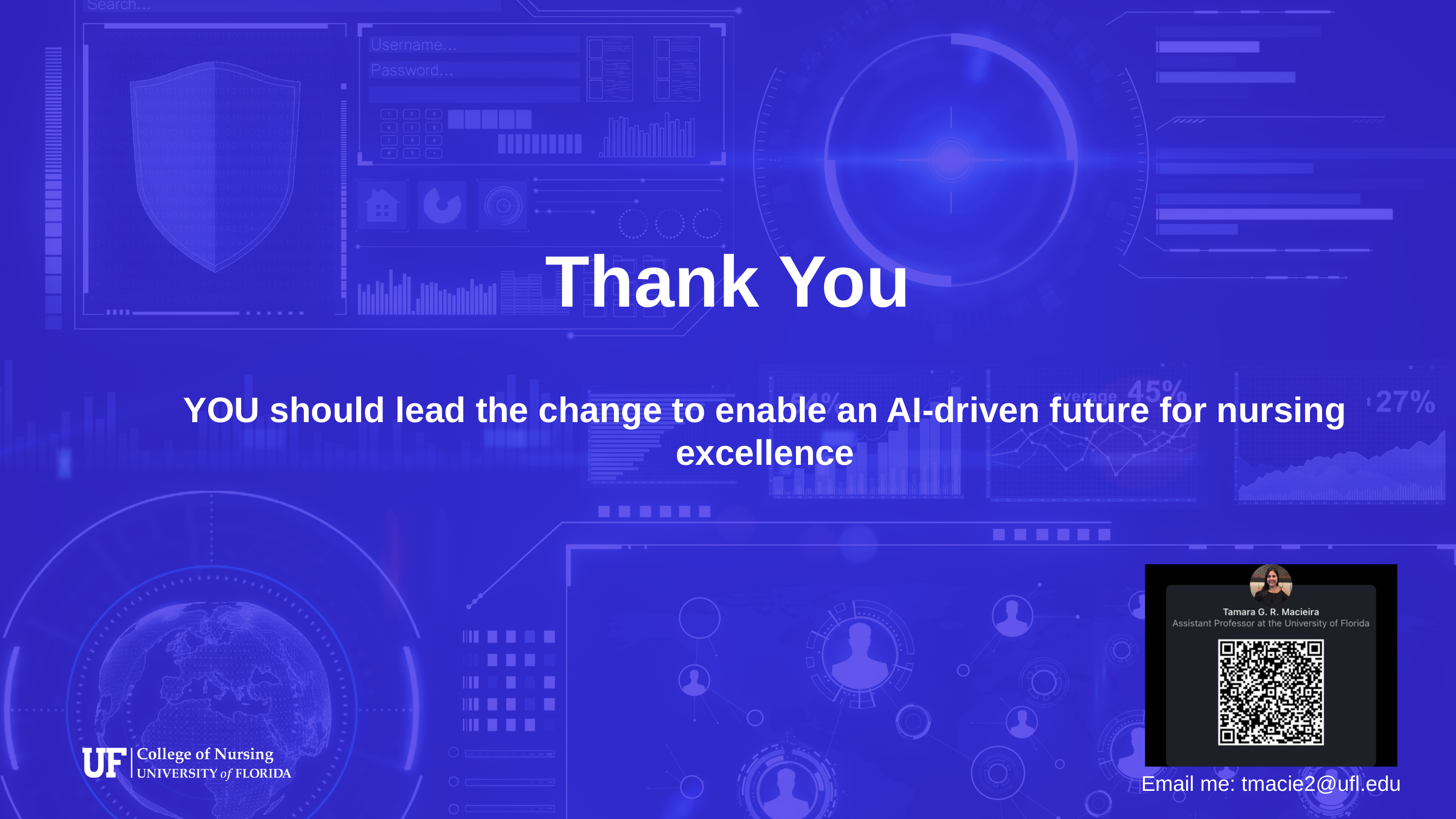

Thank You
YOU should lead the change to enable an AI-driven future for nursing excellence

Email me: tmacie2@ufl.edu